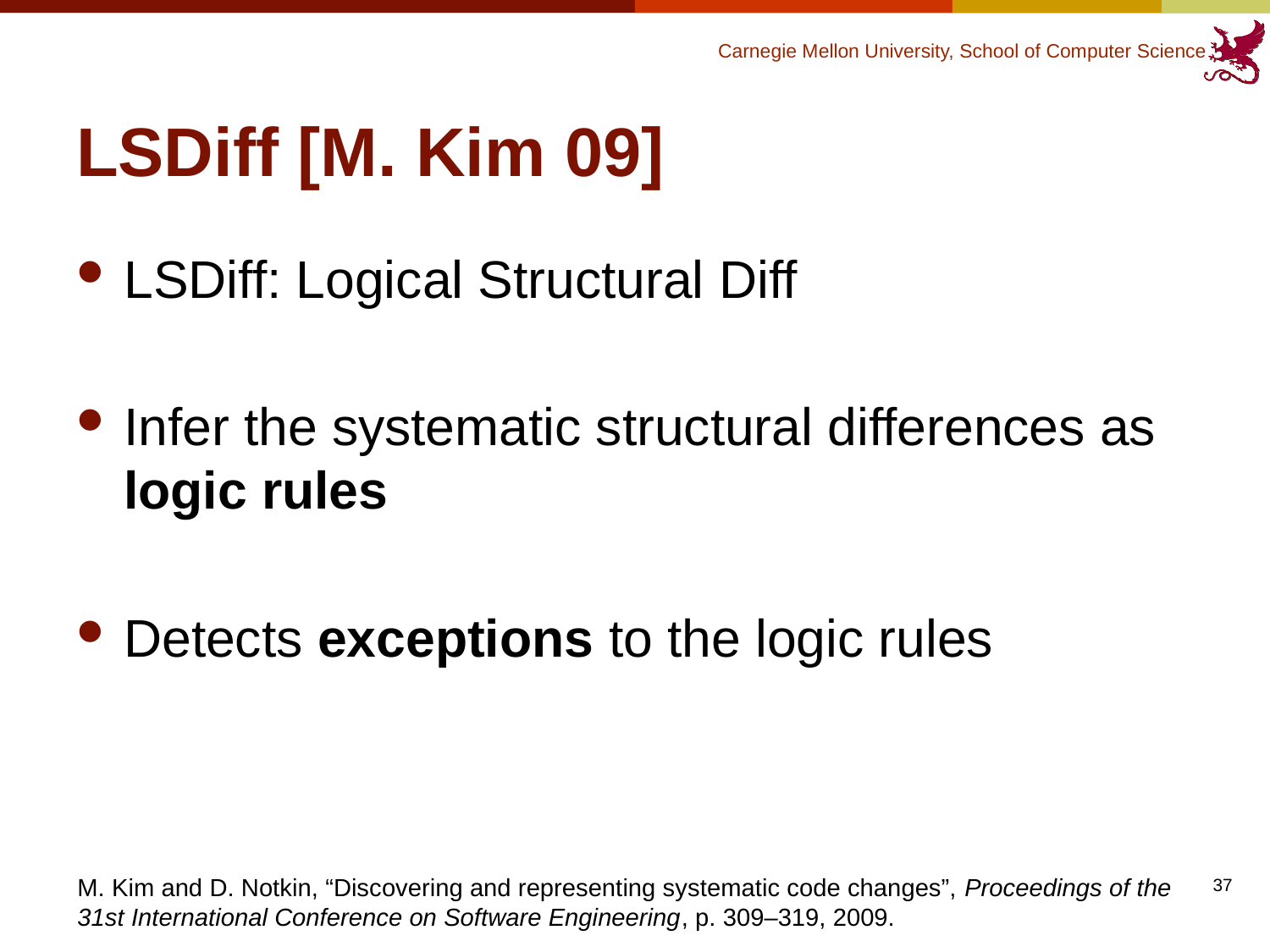

# LSDiff [M. Kim 09]
LSDiff: Logical Structural Diff

Infer the systematic structural differences as logic rules

Detects exceptions to the logic rules
M. Kim and D. Notkin, “Discovering and representing systematic code changes”, Proceedings of the 31st International Conference on Software Engineering, p. 309–319, 2009.
37